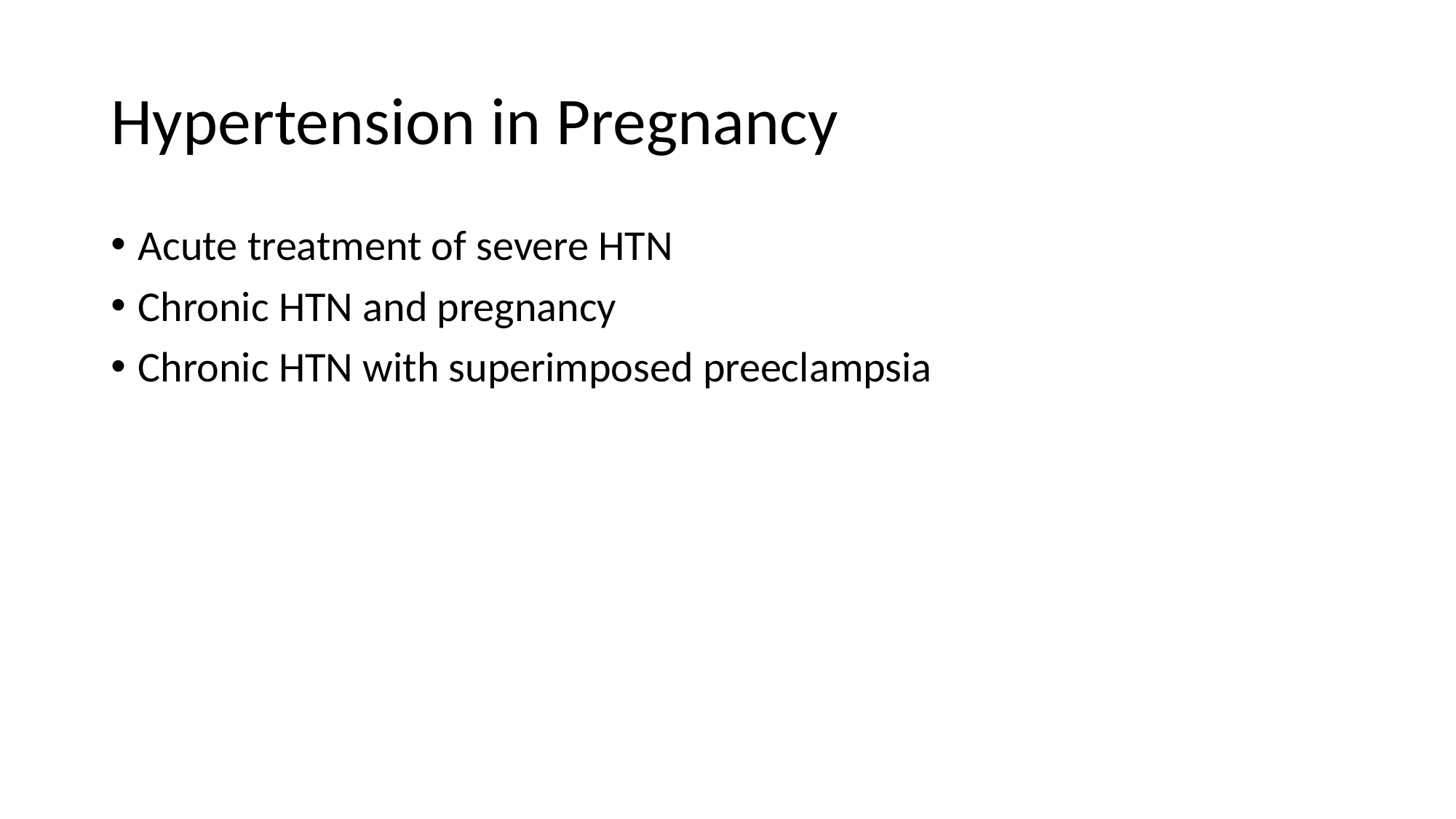

# Hypertension in Pregnancy
Acute treatment of severe HTN
Chronic HTN and pregnancy
Chronic HTN with superimposed preeclampsia